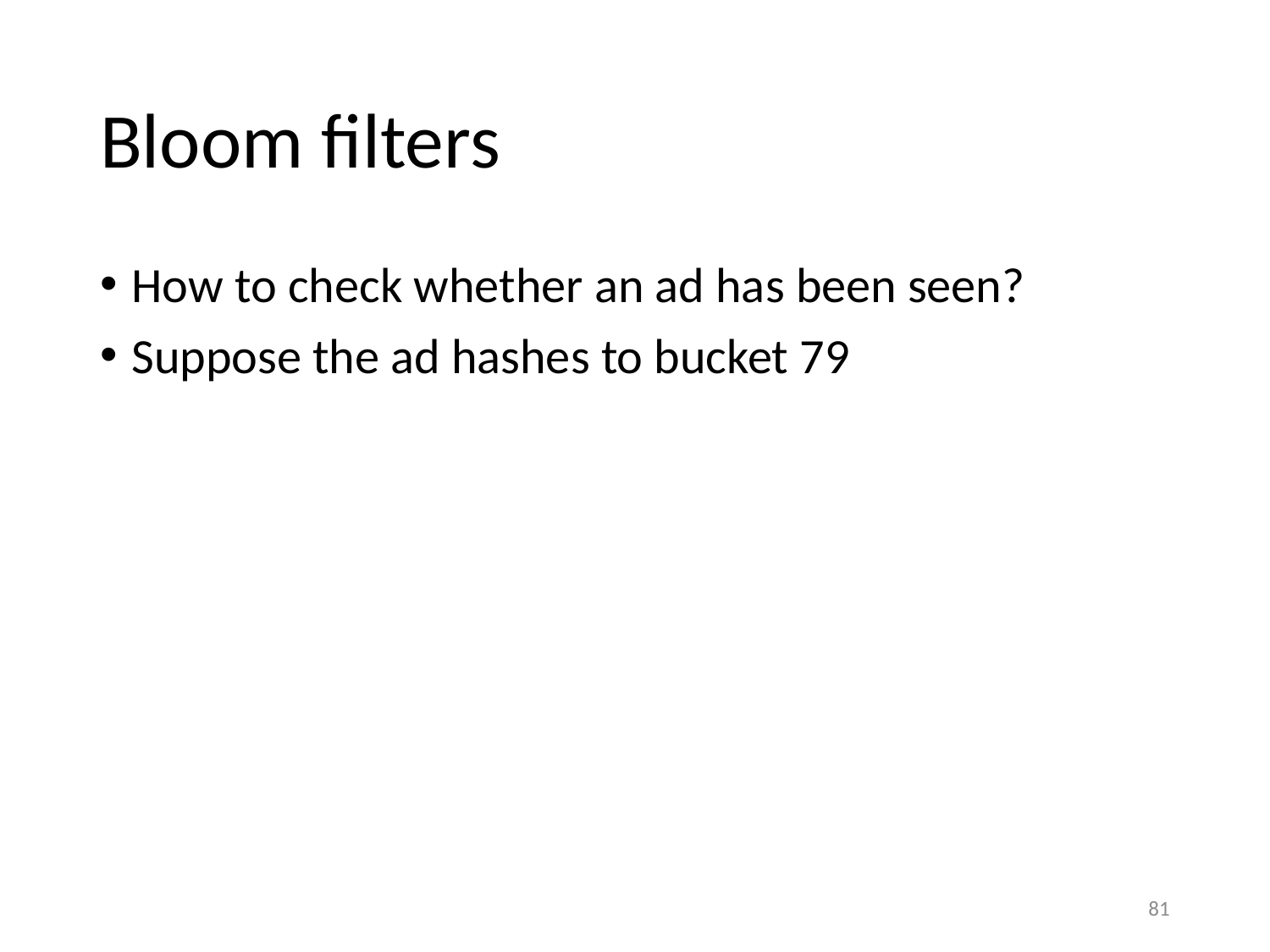

# Bloom filters
How to check whether an ad has been seen?
Suppose the ad hashes to bucket 79
81